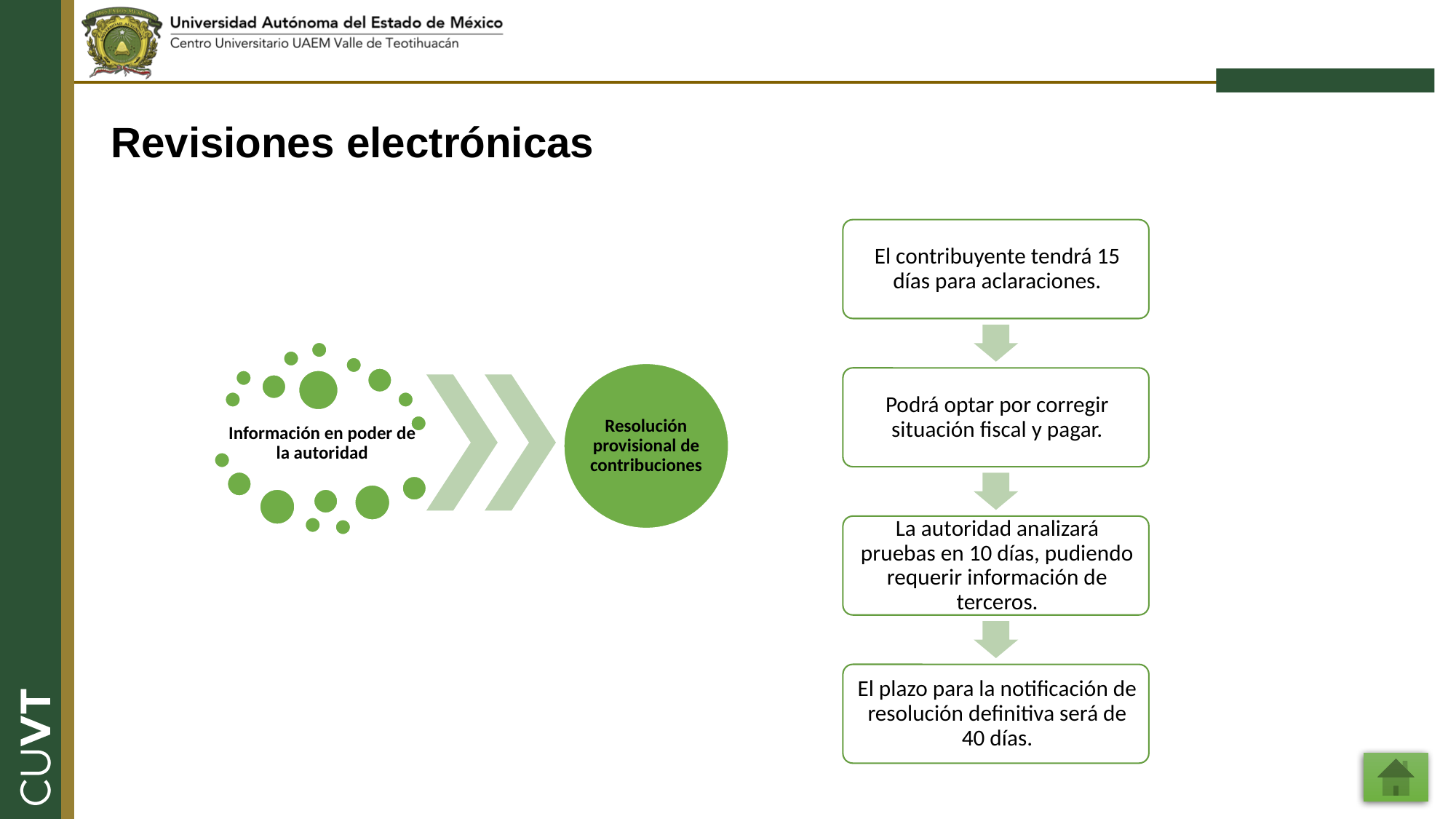

# Revisiones electrónicas
El contribuyente tendrá 15 días para aclaraciones.

Podrá optar por corregir situación fiscal y pagar.

La autoridad analizará pruebas en 10 días, pudiendo requerir información de terceros.

El plazo para la notificación de resolución definitiva será de 40 días.
Información en poder de la autoridad
Resolución provisional de contribuciones